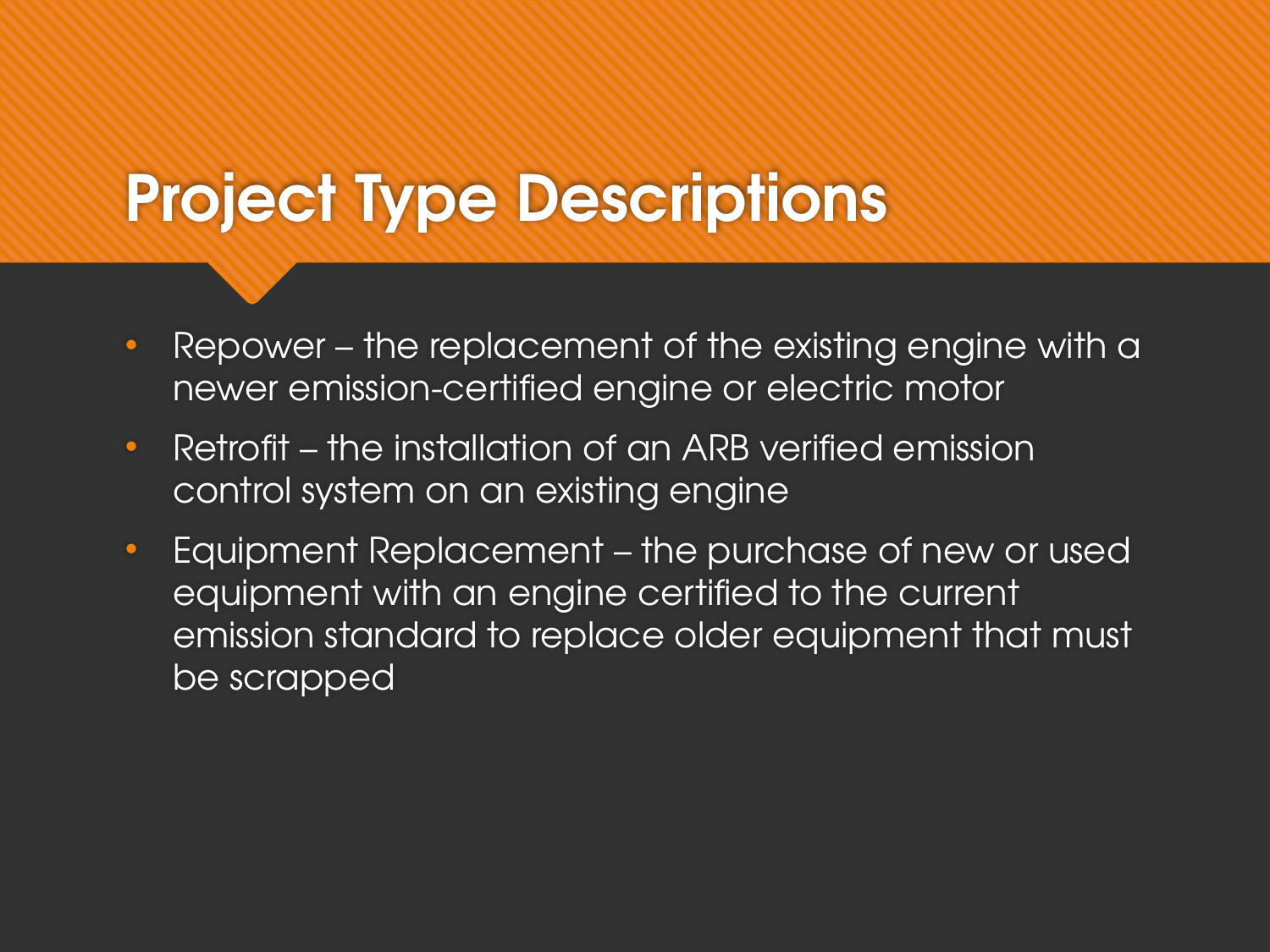

# Project Type Descriptions
Repower – the replacement of the existing engine with a newer emission-certified engine or electric motor
Retrofit – the installation of an ARB verified emission control system on an existing engine
Equipment Replacement – the purchase of new or used equipment with an engine certified to the current emission standard to replace older equipment that must be scrapped